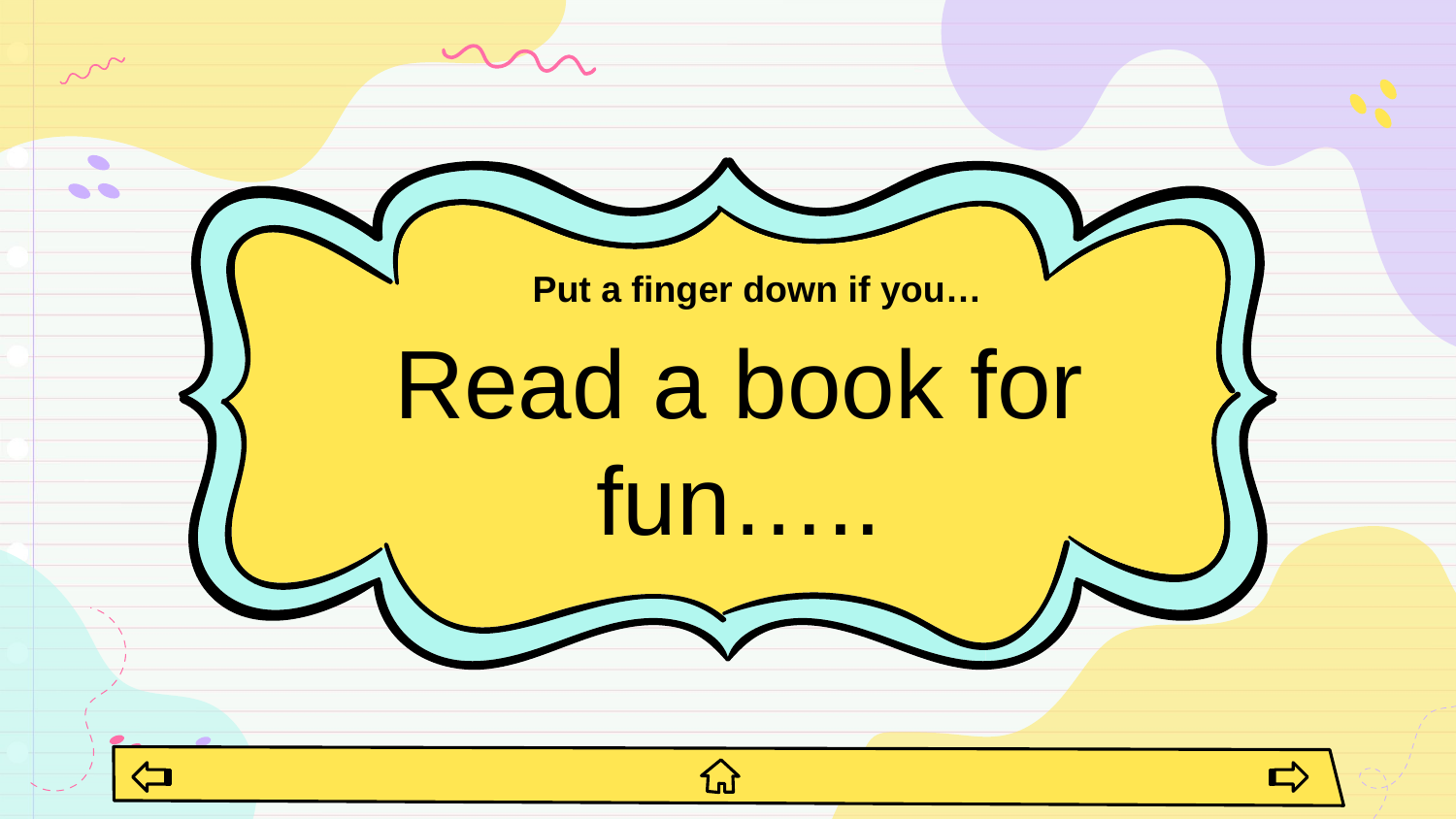

# Put a finger down if you…
Read a book for fun…..